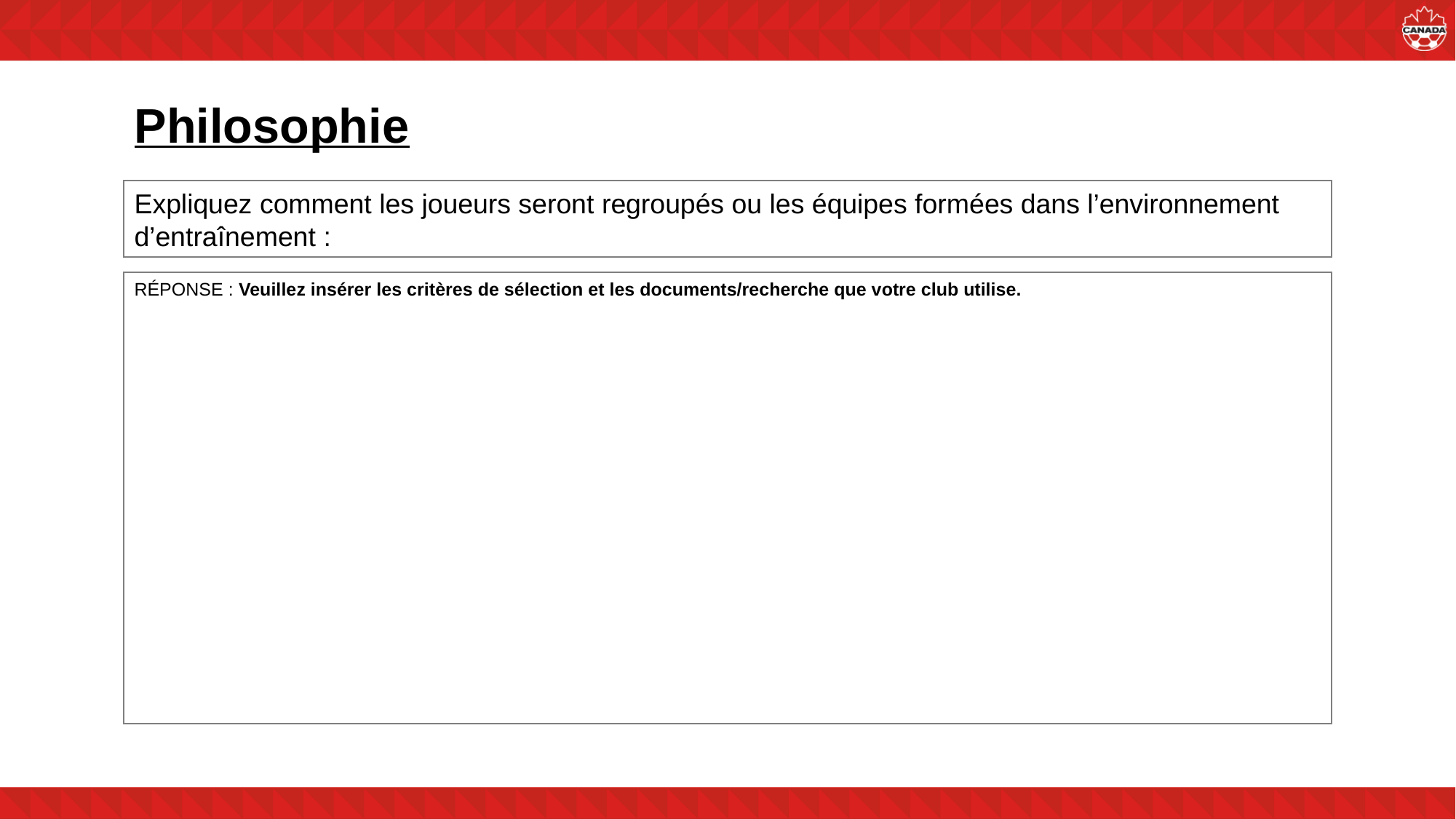

# Philosophie
Expliquez comment les joueurs seront regroupés ou les équipes formées dans l’environnement d’entraînement :
RÉPONSE : Veuillez insérer les critères de sélection et les documents/recherche que votre club utilise.